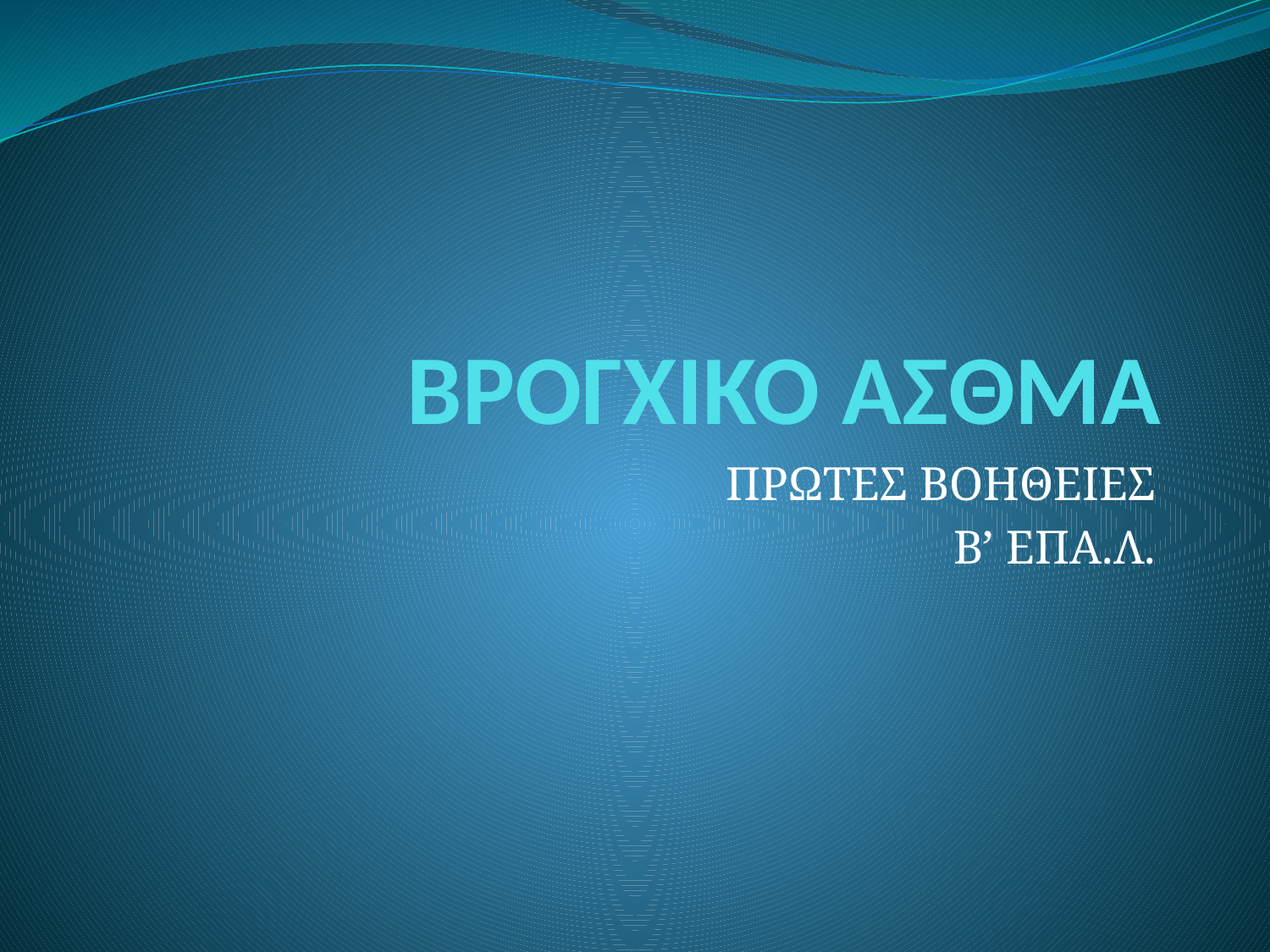

# ΒΡΟΓΧΙΚΟ ΑΣΘΜΑ
ΠΡΩΤΕΣ ΒΟΗΘΕΙΕΣ
Β’ ΕΠΑ.Λ.